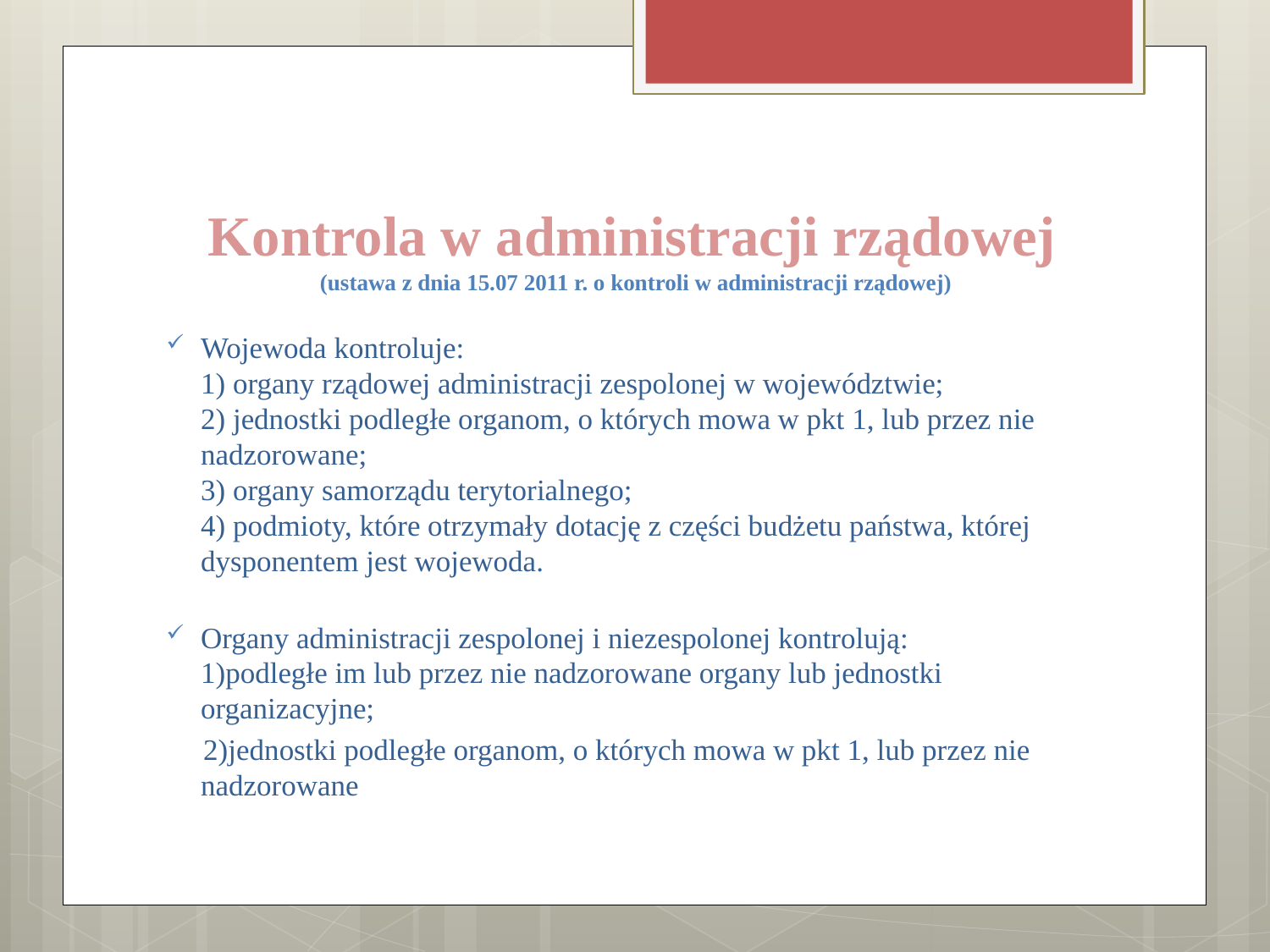

# Kontrola w administracji rządowej (ustawa z dnia 15.07 2011 r. o kontroli w administracji rządowej)
Wojewoda kontroluje:
1) organy rządowej administracji zespolonej w województwie;
2) jednostki podległe organom, o których mowa w pkt 1, lub przez nie nadzorowane;
3) organy samorządu terytorialnego;
4) podmioty, które otrzymały dotację z części budżetu państwa, której dysponentem jest wojewoda.
Organy administracji zespolonej i niezespolonej kontrolują:
1)podległe im lub przez nie nadzorowane organy lub jednostki organizacyjne;
     2)jednostki podległe organom, o których mowa w pkt 1, lub przez nie nadzorowane